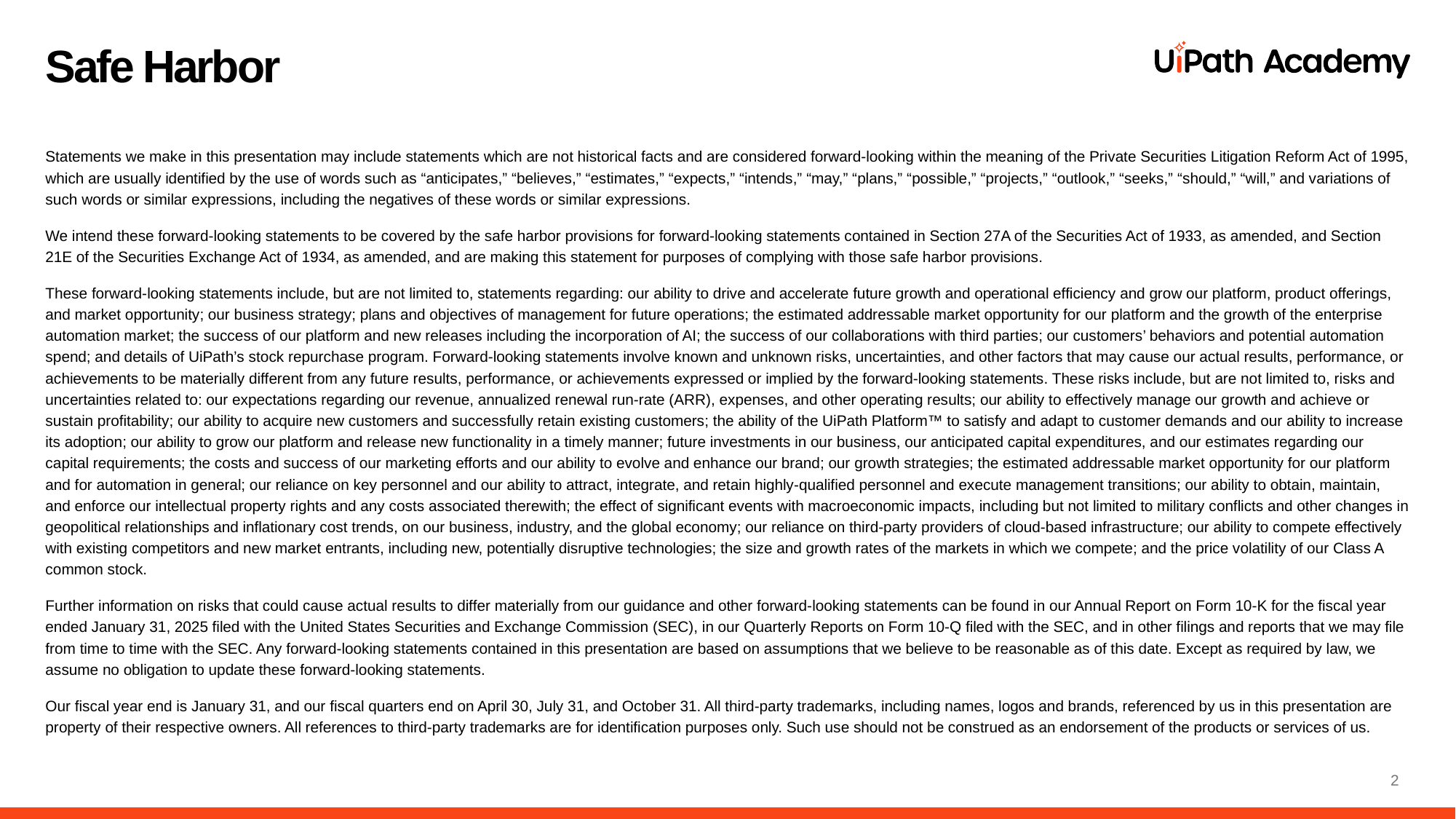

# Safe Harbor​
Statements we make in this presentation may include statements which are not historical facts and are considered forward-looking within the meaning of the Private Securities Litigation Reform Act of 1995, which are usually identified by the use of words such as “anticipates,” “believes,” “estimates,” “expects,” “intends,” “may,” “plans,” “possible,” “projects,” “outlook,” “seeks,” “should,” “will,” and variations of such words or similar expressions, including the negatives of these words or similar expressions.
We intend these forward-looking statements to be covered by the safe harbor provisions for forward-looking statements contained in Section 27A of the Securities Act of 1933, as amended, and Section 21E of the Securities Exchange Act of 1934, as amended, and are making this statement for purposes of complying with those safe harbor provisions.
These forward-looking statements include, but are not limited to, statements regarding: our ability to drive and accelerate future growth and operational efficiency and grow our platform, product offerings, and market opportunity; our business strategy; plans and objectives of management for future operations; the estimated addressable market opportunity for our platform and the growth of the enterprise automation market; the success of our platform and new releases including the incorporation of AI; the success of our collaborations with third parties; our customers’ behaviors and potential automation spend; and details of UiPath’s stock repurchase program. Forward-looking statements involve known and unknown risks, uncertainties, and other factors that may cause our actual results, performance, or achievements to be materially different from any future results, performance, or achievements expressed or implied by the forward-looking statements. These risks include, but are not limited to, risks and uncertainties related to: our expectations regarding our revenue, annualized renewal run-rate (ARR), expenses, and other operating results; our ability to effectively manage our growth and achieve or sustain profitability; our ability to acquire new customers and successfully retain existing customers; the ability of the UiPath Platform™ to satisfy and adapt to customer demands and our ability to increase its adoption; our ability to grow our platform and release new functionality in a timely manner; future investments in our business, our anticipated capital expenditures, and our estimates regarding our capital requirements; the costs and success of our marketing efforts and our ability to evolve and enhance our brand; our growth strategies; the estimated addressable market opportunity for our platform and for automation in general; our reliance on key personnel and our ability to attract, integrate, and retain highly-qualified personnel and execute management transitions; our ability to obtain, maintain, and enforce our intellectual property rights and any costs associated therewith; the effect of significant events with macroeconomic impacts, including but not limited to military conflicts and other changes in geopolitical relationships and inflationary cost trends, on our business, industry, and the global economy; our reliance on third-party providers of cloud-based infrastructure; our ability to compete effectively with existing competitors and new market entrants, including new, potentially disruptive technologies; the size and growth rates of the markets in which we compete; and the price volatility of our Class A common stock.
Further information on risks that could cause actual results to differ materially from our guidance and other forward-looking statements can be found in our Annual Report on Form 10-K for the fiscal year ended January 31, 2025 filed with the United States Securities and Exchange Commission (SEC), in our Quarterly Reports on Form 10-Q filed with the SEC, and in other filings and reports that we may file from time to time with the SEC. Any forward-looking statements contained in this presentation are based on assumptions that we believe to be reasonable as of this date. Except as required by law, we assume no obligation to update these forward-looking statements.
Our fiscal year end is January 31, and our fiscal quarters end on April 30, July 31, and October 31. All third-party trademarks, including names, logos and brands, referenced by us in this presentation are property of their respective owners. All references to third-party trademarks are for identification purposes only. Such use should not be construed as an endorsement of the products or services of us.
2